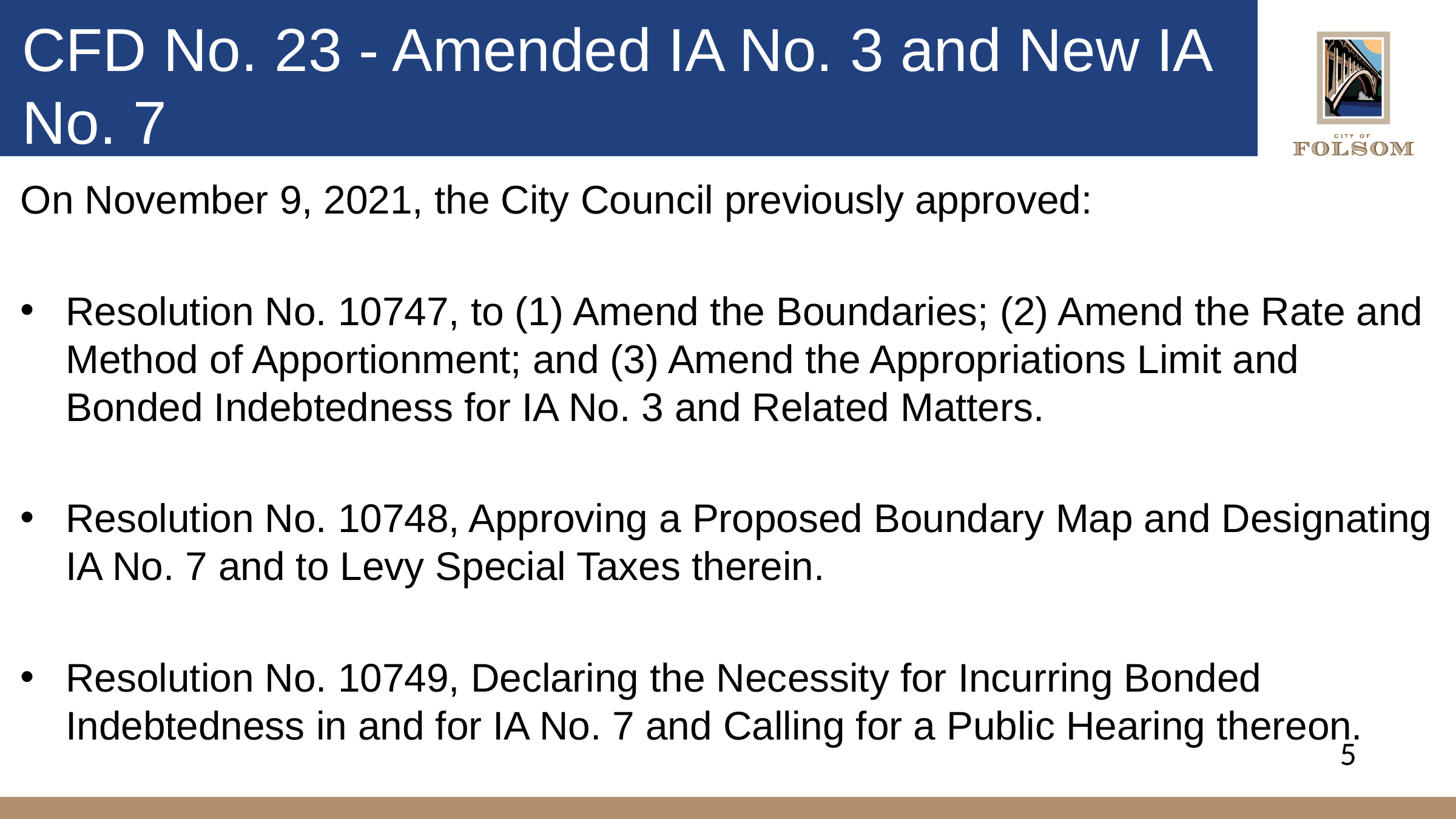

# CFD No. 23 - Amended IA No. 3 and New IA No. 7
On November 9, 2021, the City Council previously approved:

Resolution No. 10747, to (1) Amend the Boundaries; (2) Amend the Rate and Method of Apportionment; and (3) Amend the Appropriations Limit and Bonded Indebtedness for IA No. 3 and Related Matters.

Resolution No. 10748, Approving a Proposed Boundary Map and Designating IA No. 7 and to Levy Special Taxes therein.

Resolution No. 10749, Declaring the Necessity for Incurring Bonded Indebtedness in and for IA No. 7 and Calling for a Public Hearing thereon.
5